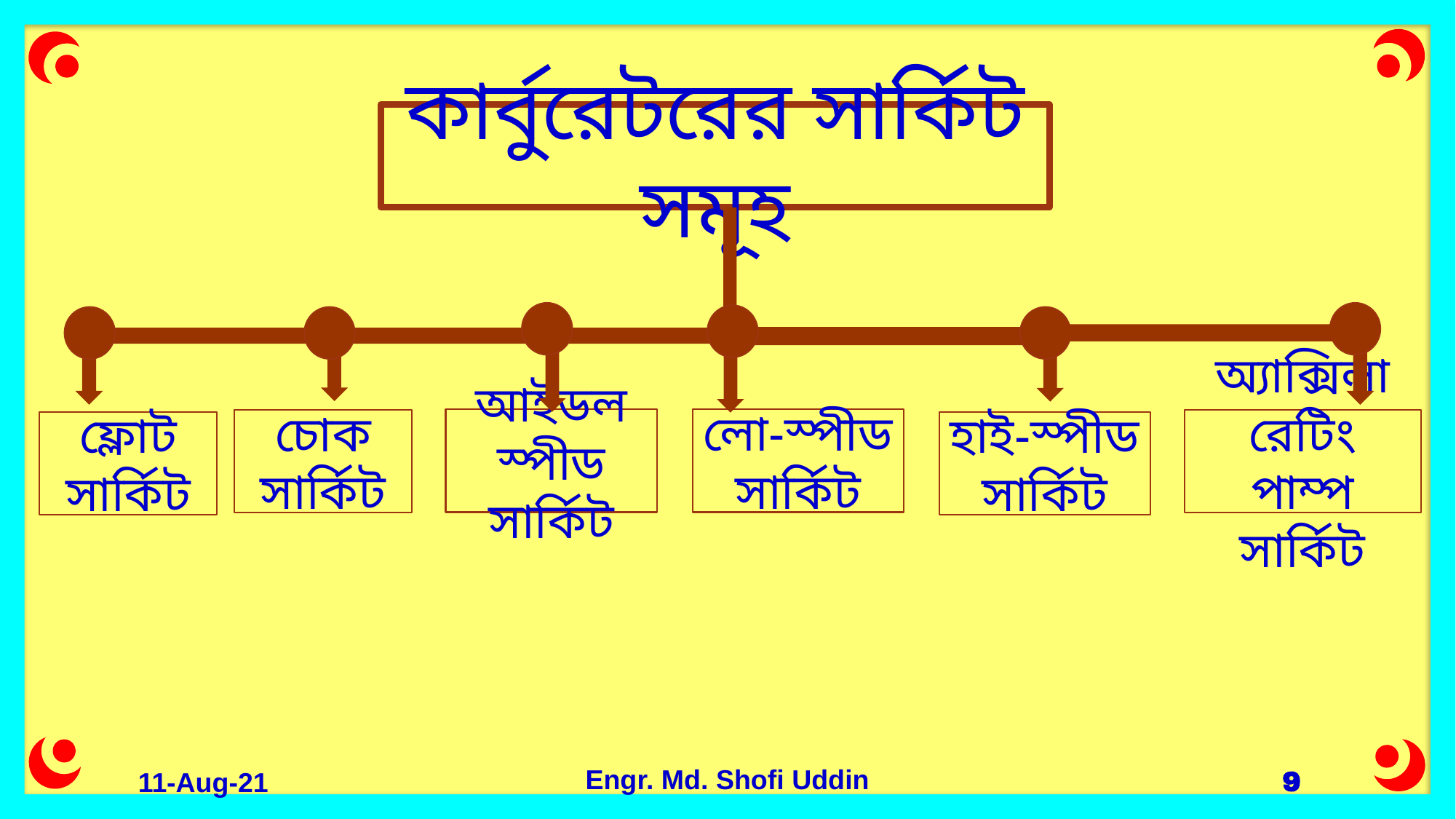

কার্বুরেটরের সার্কিট সমূহ

আইডল স্পীড সার্কিট
লো-স্পীড সার্কিট
অ্যাক্সিলারেটিং পাম্প সার্কিট
চোক সার্কিট
ফ্লোট সার্কিট
হাই-স্পীড সার্কিট
Engr. Md. Shofi Uddin
9
11-Aug-21